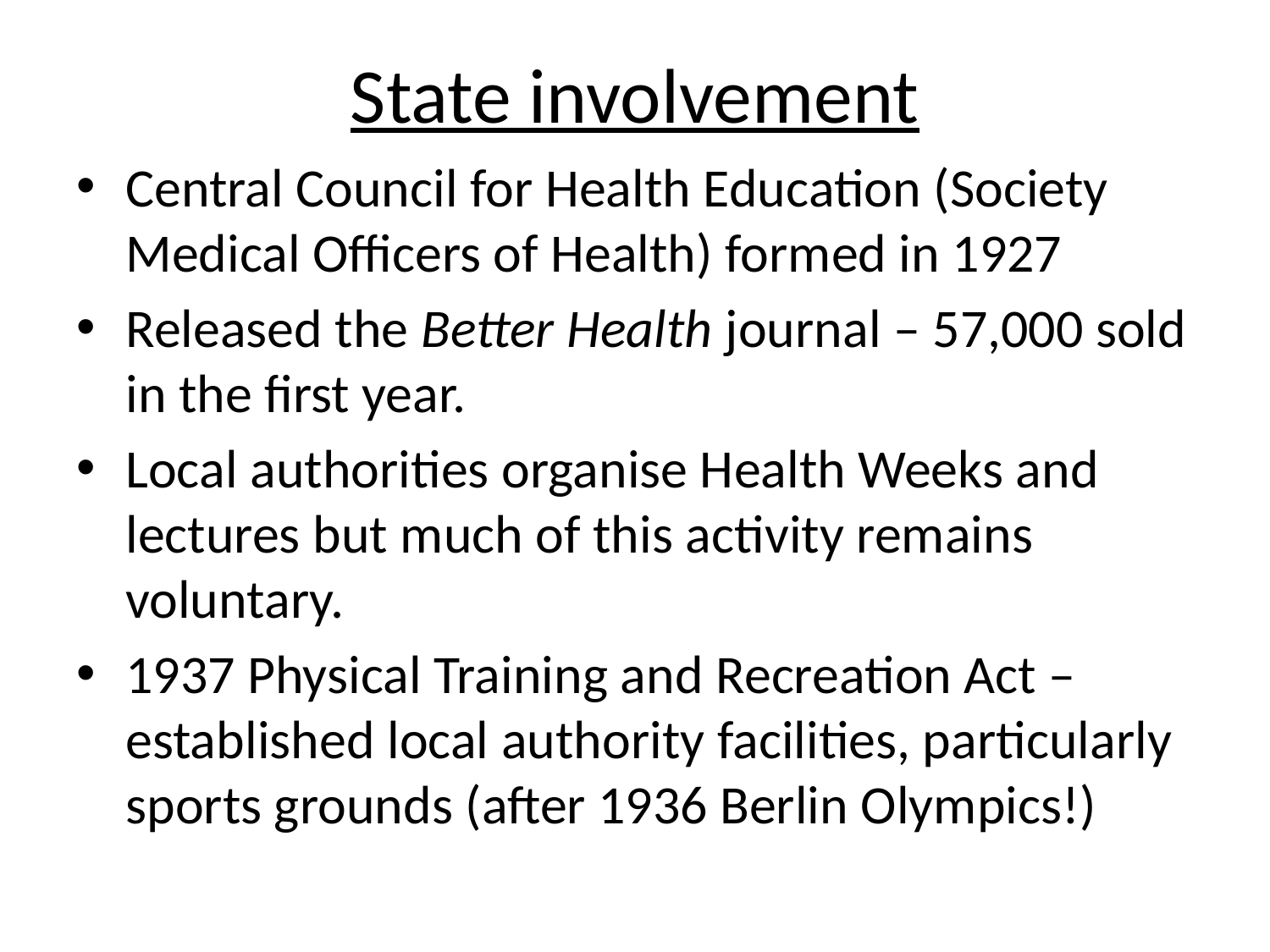

# State involvement
Central Council for Health Education (Society Medical Officers of Health) formed in 1927
Released the Better Health journal – 57,000 sold in the first year.
Local authorities organise Health Weeks and lectures but much of this activity remains voluntary.
1937 Physical Training and Recreation Act – established local authority facilities, particularly sports grounds (after 1936 Berlin Olympics!)